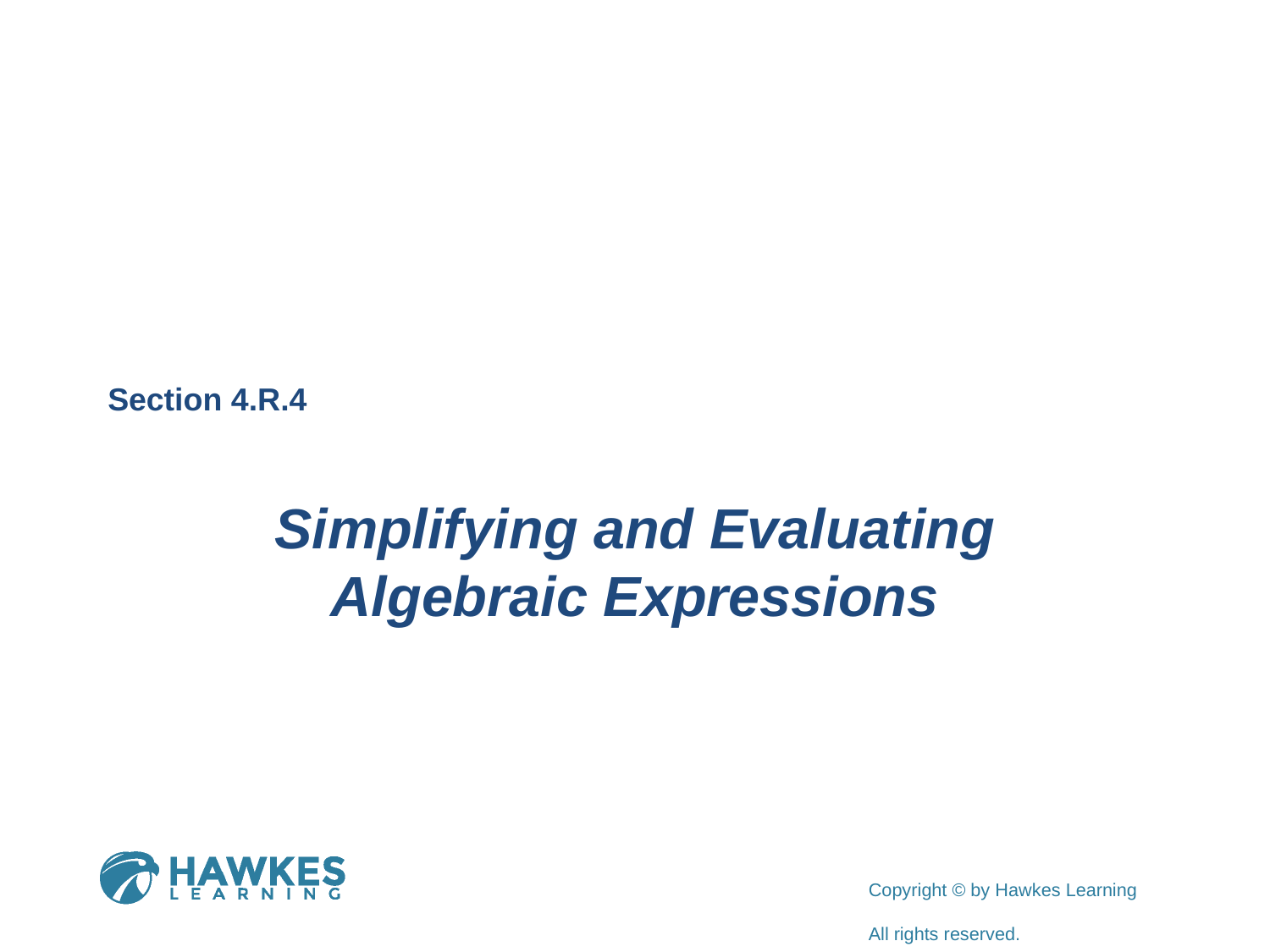

Section 4.R.4
Simplifying and Evaluating Algebraic Expressions